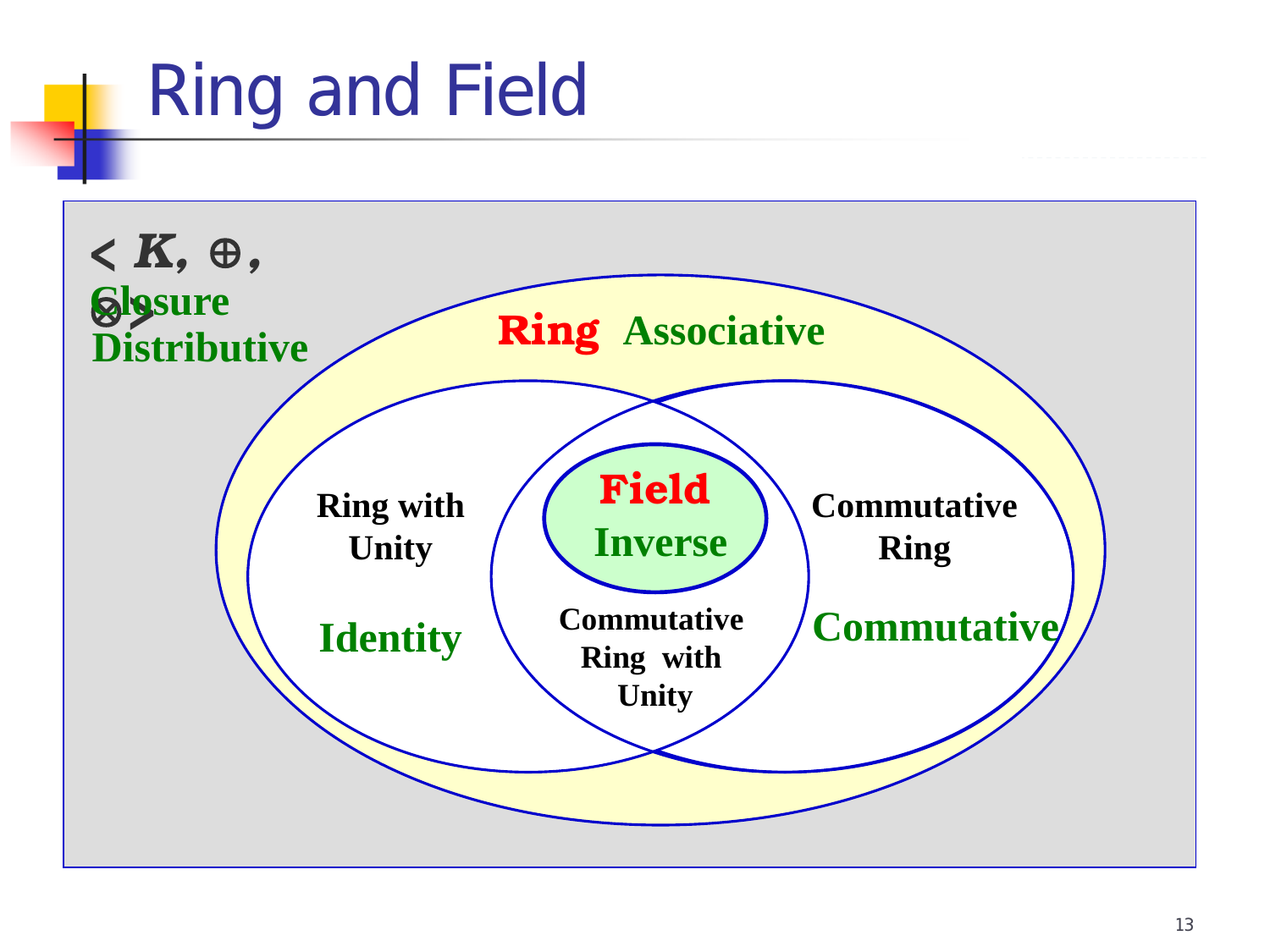

Ring and Field

< K, ⊕, ⊗>
Closure
Distributive

Ring
Associative

Ring with Unity
Identity

Commutative Ring
Commutative

Field
Inverse
Commutative
Ring  with  Unity
13